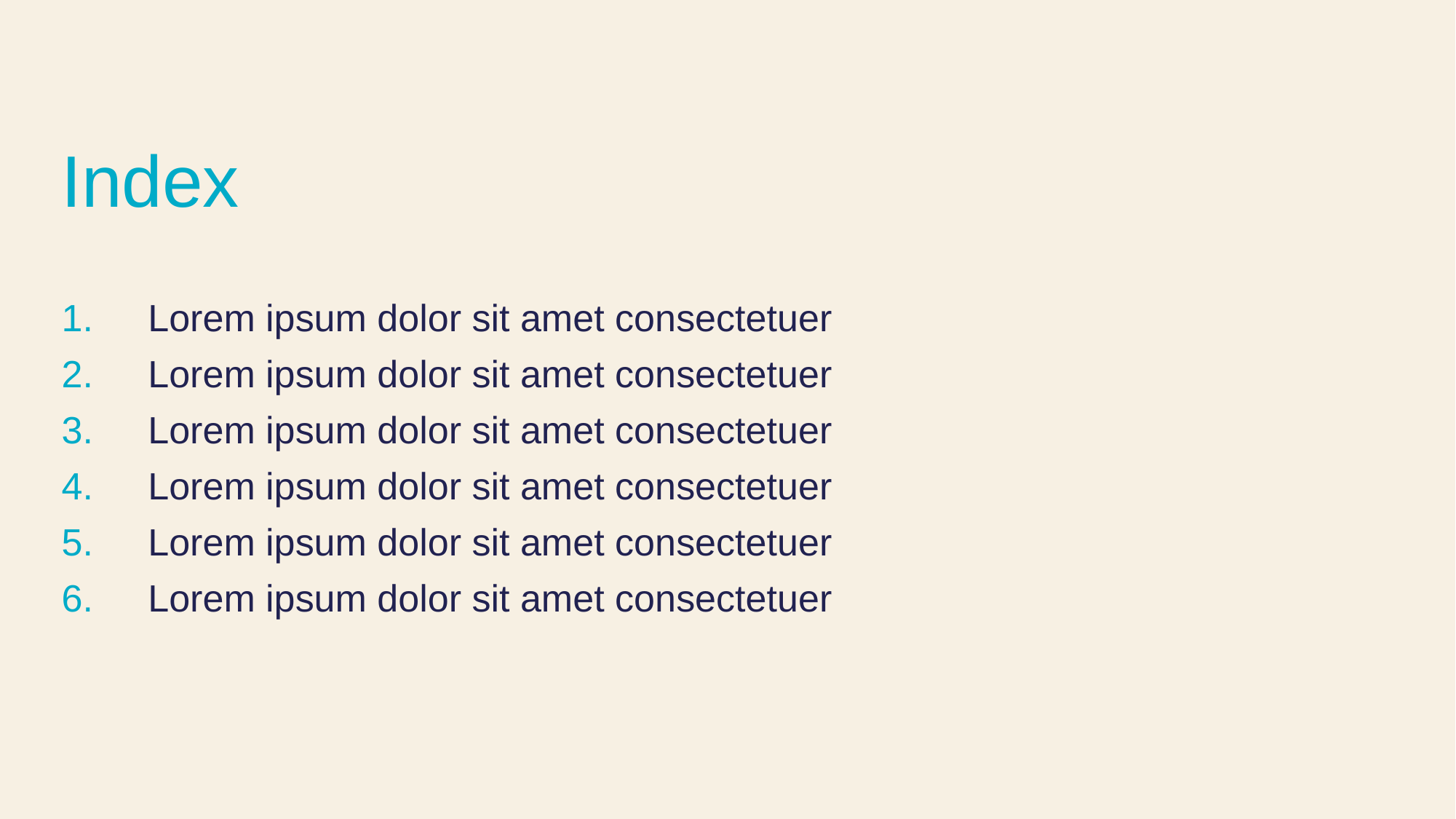

# Index
Lorem ipsum dolor sit amet consectetuer
Lorem ipsum dolor sit amet consectetuer
Lorem ipsum dolor sit amet consectetuer
Lorem ipsum dolor sit amet consectetuer
Lorem ipsum dolor sit amet consectetuer
Lorem ipsum dolor sit amet consectetuer